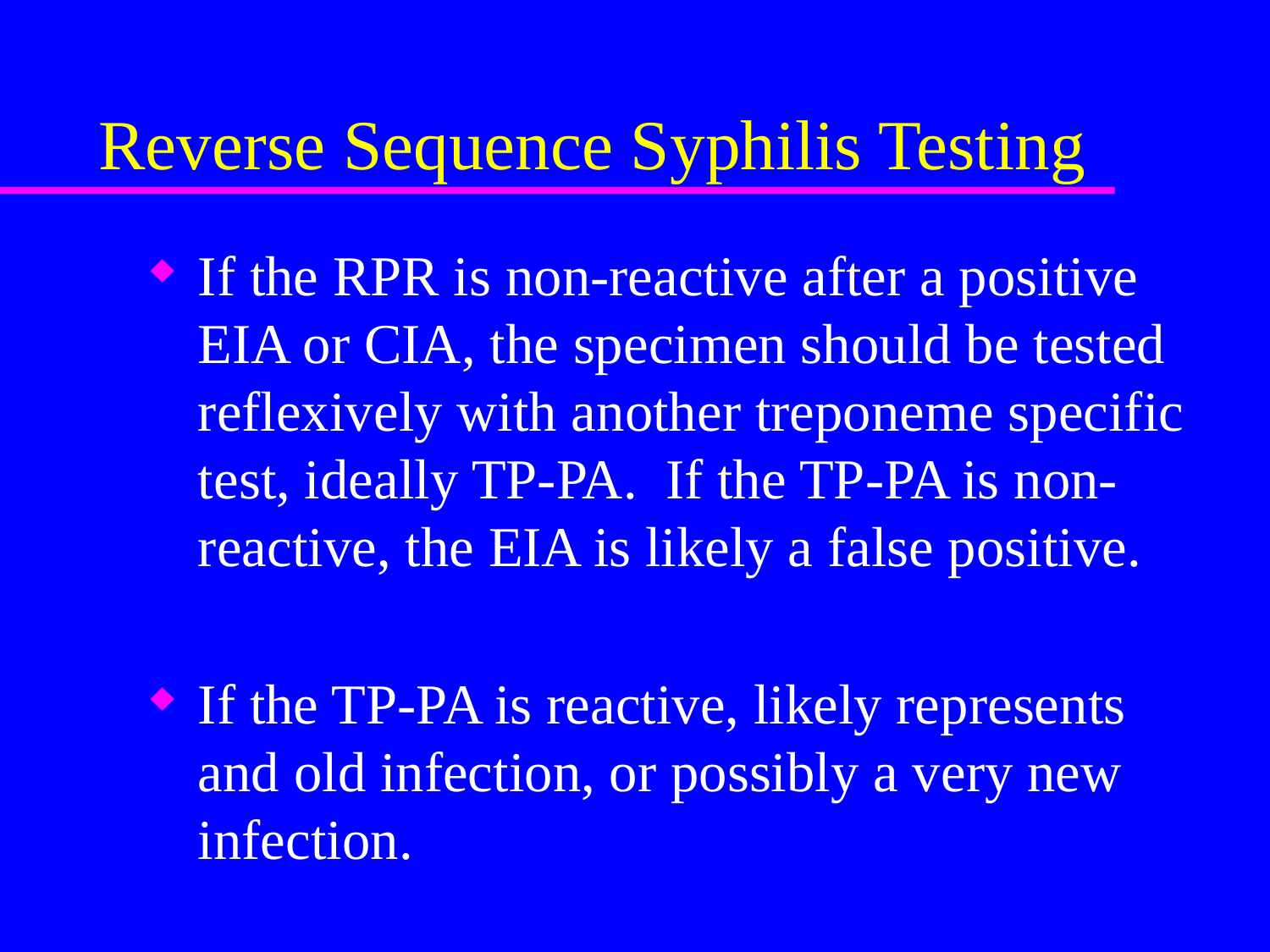

# Reverse Sequence Syphilis Testing
If the RPR is non-reactive after a positive EIA or CIA, the specimen should be tested reflexively with another treponeme specific test, ideally TP-PA.  If the TP-PA is non-reactive, the EIA is likely a false positive.

If the TP-PA is reactive, likely represents and old infection, or possibly a very new infection.